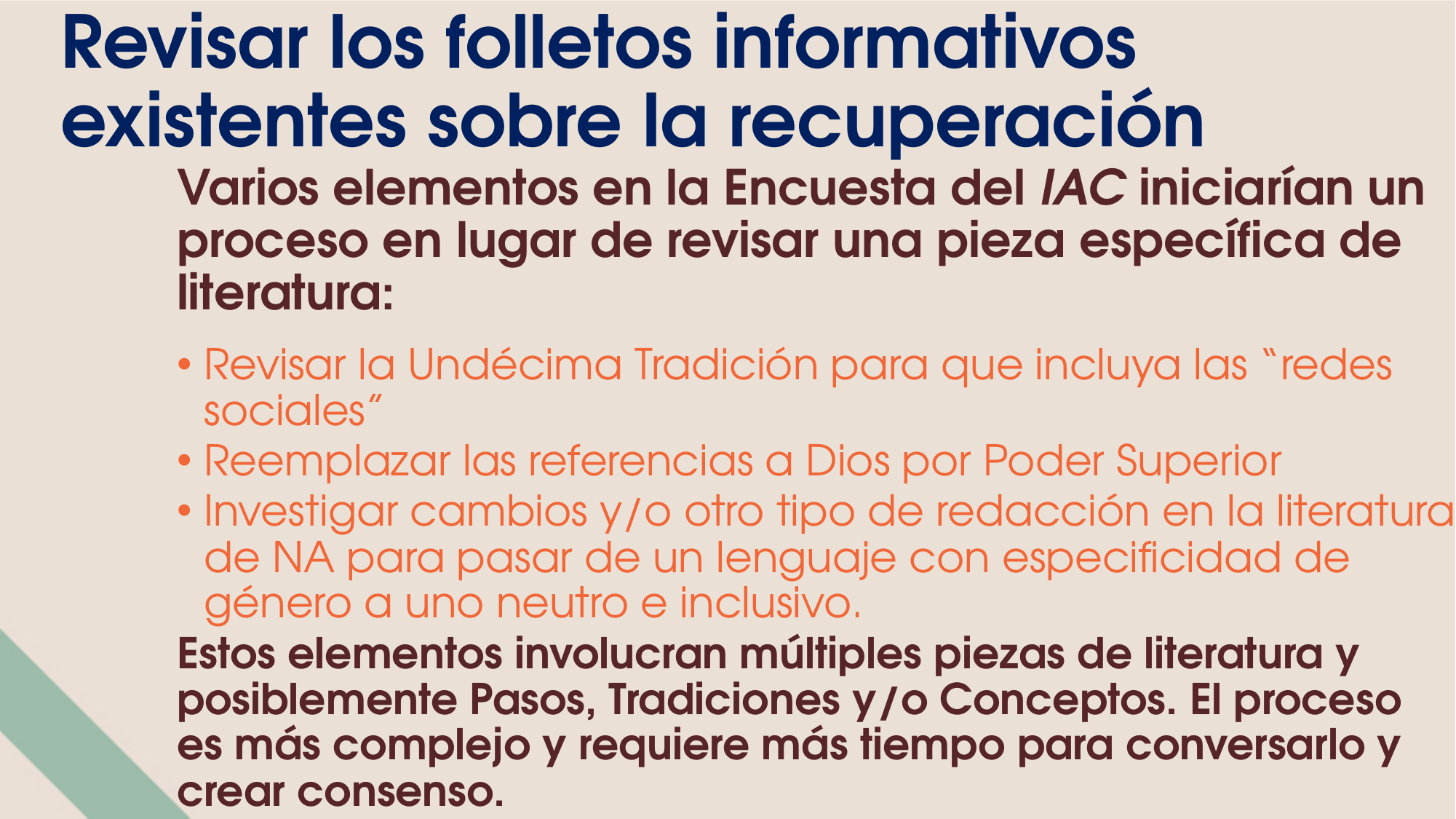

Revisar los folletos informativos existentes sobre la recuperación
Varios elementos en la Encuesta del IAC iniciarían un proceso en lugar de revisar una pieza específica de literatura:
Revisar la Undécima Tradición para que incluya las “redes sociales”
Reemplazar las referencias a Dios por Poder Superior
Investigar cambios y/o otro tipo de redacción en la literatura de NA para pasar de un lenguaje con especificidad de género a uno neutro e inclusivo.
Estos elementos involucran múltiples piezas de literatura y posiblemente Pasos, Tradiciones y/o Conceptos. El proceso  es más complejo y requiere más tiempo para conversarlo y crear consenso.